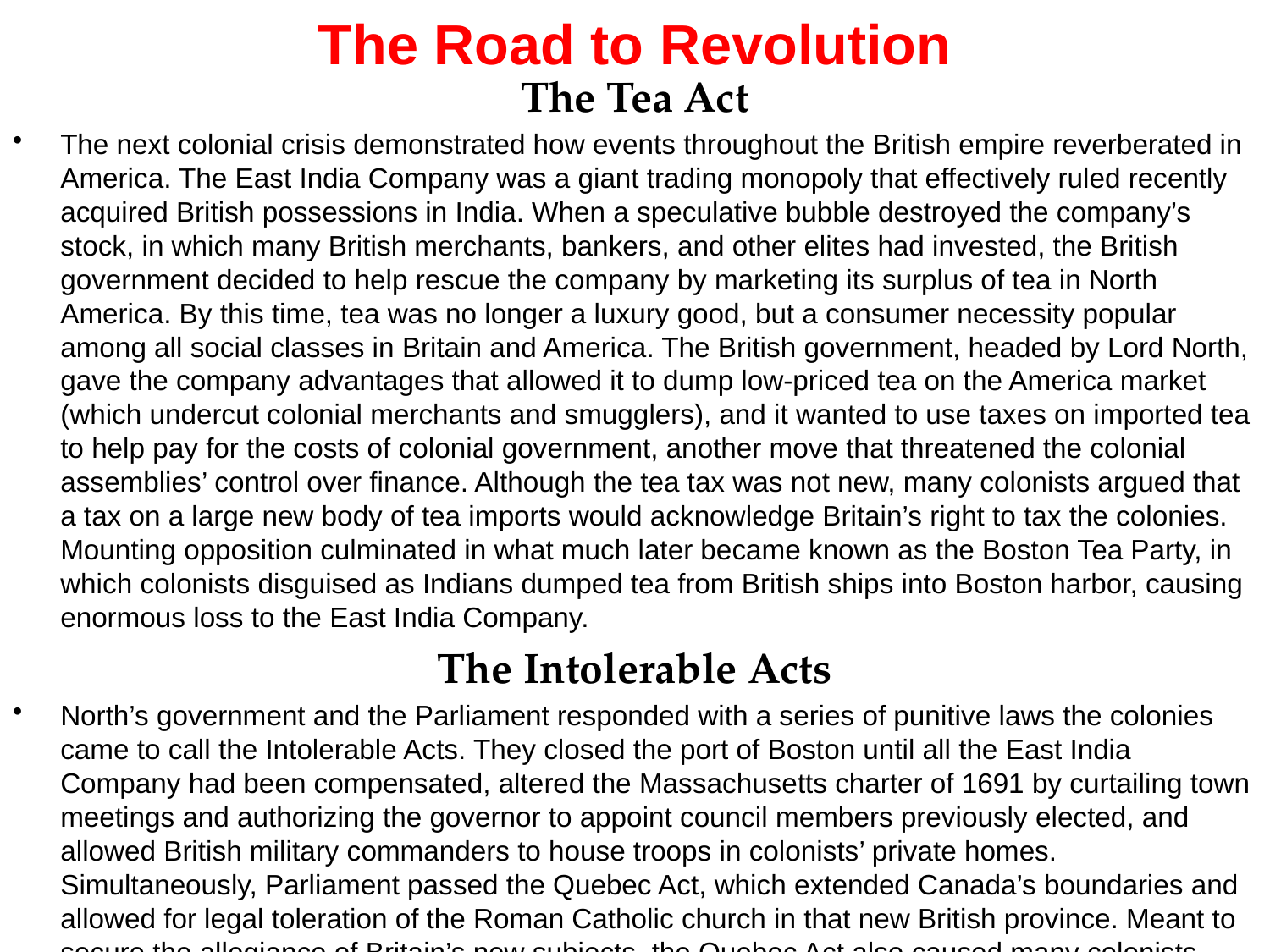

# The Road to Revolution
The Tea Act
The next colonial crisis demonstrated how events throughout the British empire reverberated in America. The East India Company was a giant trading monopoly that effectively ruled recently acquired British possessions in India. When a speculative bubble destroyed the company’s stock, in which many British merchants, bankers, and other elites had invested, the British government decided to help rescue the company by marketing its surplus of tea in North America. By this time, tea was no longer a luxury good, but a consumer necessity popular among all social classes in Britain and America. The British government, headed by Lord North, gave the company advantages that allowed it to dump low-priced tea on the America market (which undercut colonial merchants and smugglers), and it wanted to use taxes on imported tea to help pay for the costs of colonial government, another move that threatened the colonial assemblies’ control over finance. Although the tea tax was not new, many colonists argued that a tax on a large new body of tea imports would acknowledge Britain’s right to tax the colonies. Mounting opposition culminated in what much later became known as the Boston Tea Party, in which colonists disguised as Indians dumped tea from British ships into Boston harbor, causing enormous loss to the East India Company.
The Intolerable Acts
North’s government and the Parliament responded with a series of punitive laws the colonies came to call the Intolerable Acts. They closed the port of Boston until all the East India Company had been compensated, altered the Massachusetts charter of 1691 by curtailing town meetings and authorizing the governor to appoint council members previously elected, and allowed British military commanders to house troops in colonists’ private homes. Simultaneously, Parliament passed the Quebec Act, which extended Canada’s boundaries and allowed for legal toleration of the Roman Catholic church in that new British province. Meant to secure the allegiance of Britain’s new subjects, the Quebec Act also caused many colonists, especially New England Protestants, to fear that the British now threatened both their political and religious freedoms.